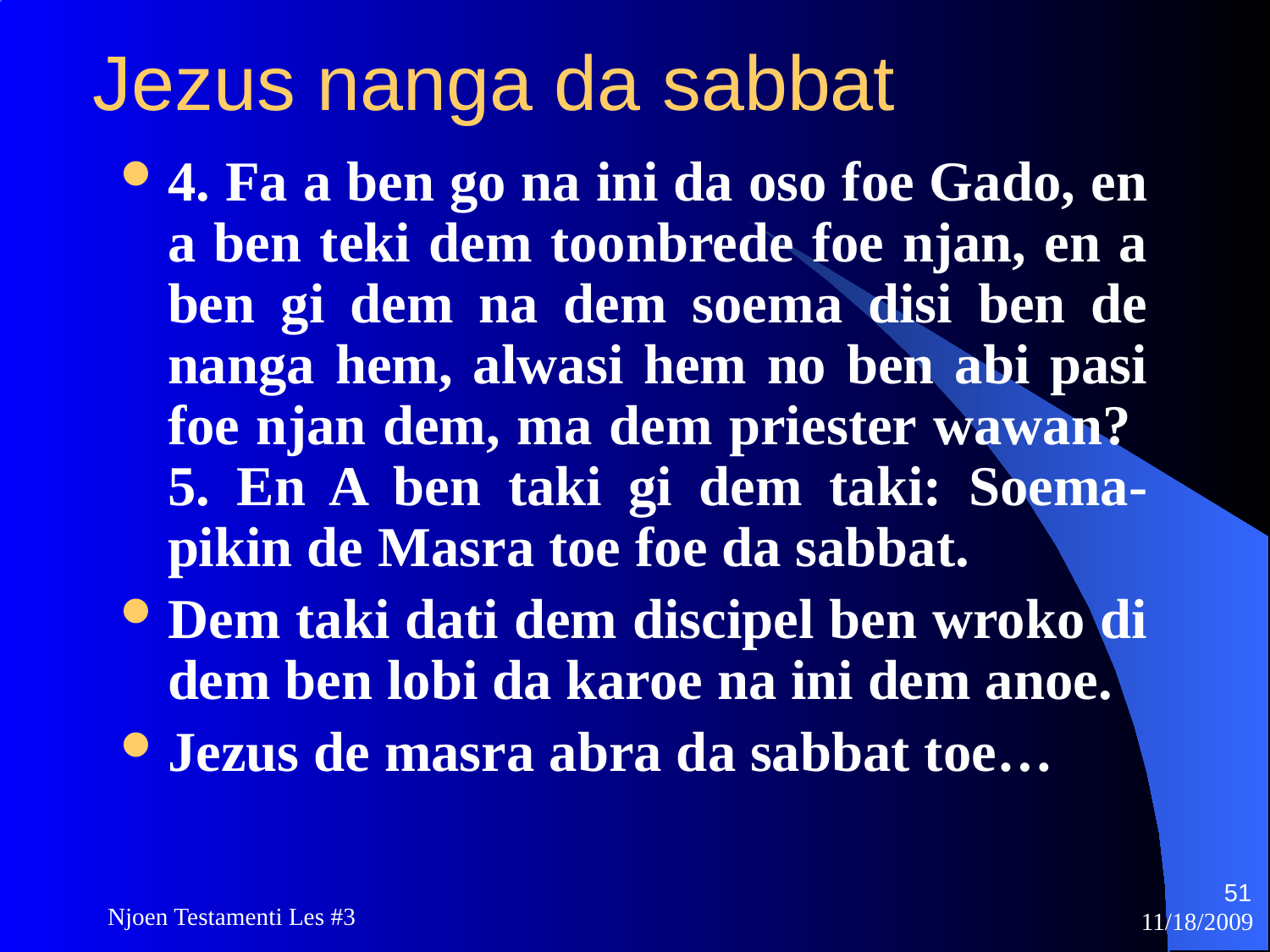

# Jezus nanga da sabbat
4. Fa a ben go na ini da oso foe Gado, en a ben teki dem toonbrede foe njan, en a ben gi dem na dem soema disi ben de nanga hem, alwasi hem no ben abi pasi foe njan dem, ma dem priester wawan?  5. En A ben taki gi dem taki: Soema-pikin de Masra toe foe da sabbat.
Dem taki dati dem discipel ben wroko di dem ben lobi da karoe na ini dem anoe.
Jezus de masra abra da sabbat toe…
51
Njoen Testamenti Les #3
11/18/2009